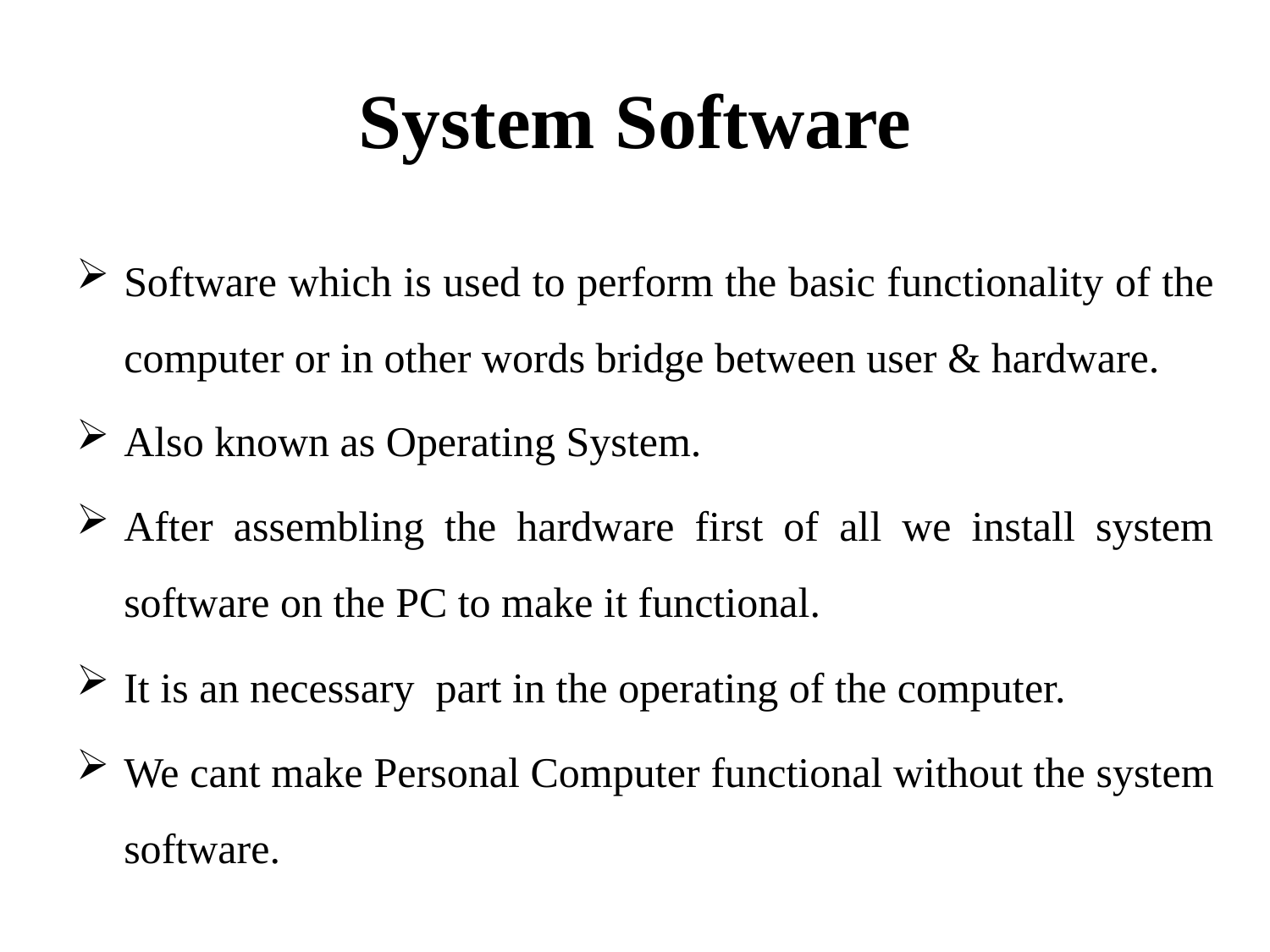

# System Software
Software which is used to perform the basic functionality of the computer or in other words bridge between user & hardware.
Also known as Operating System.
After assembling the hardware first of all we install system software on the PC to make it functional.
It is an necessary  part in the operating of the computer.
We cant make Personal Computer functional without the system software.